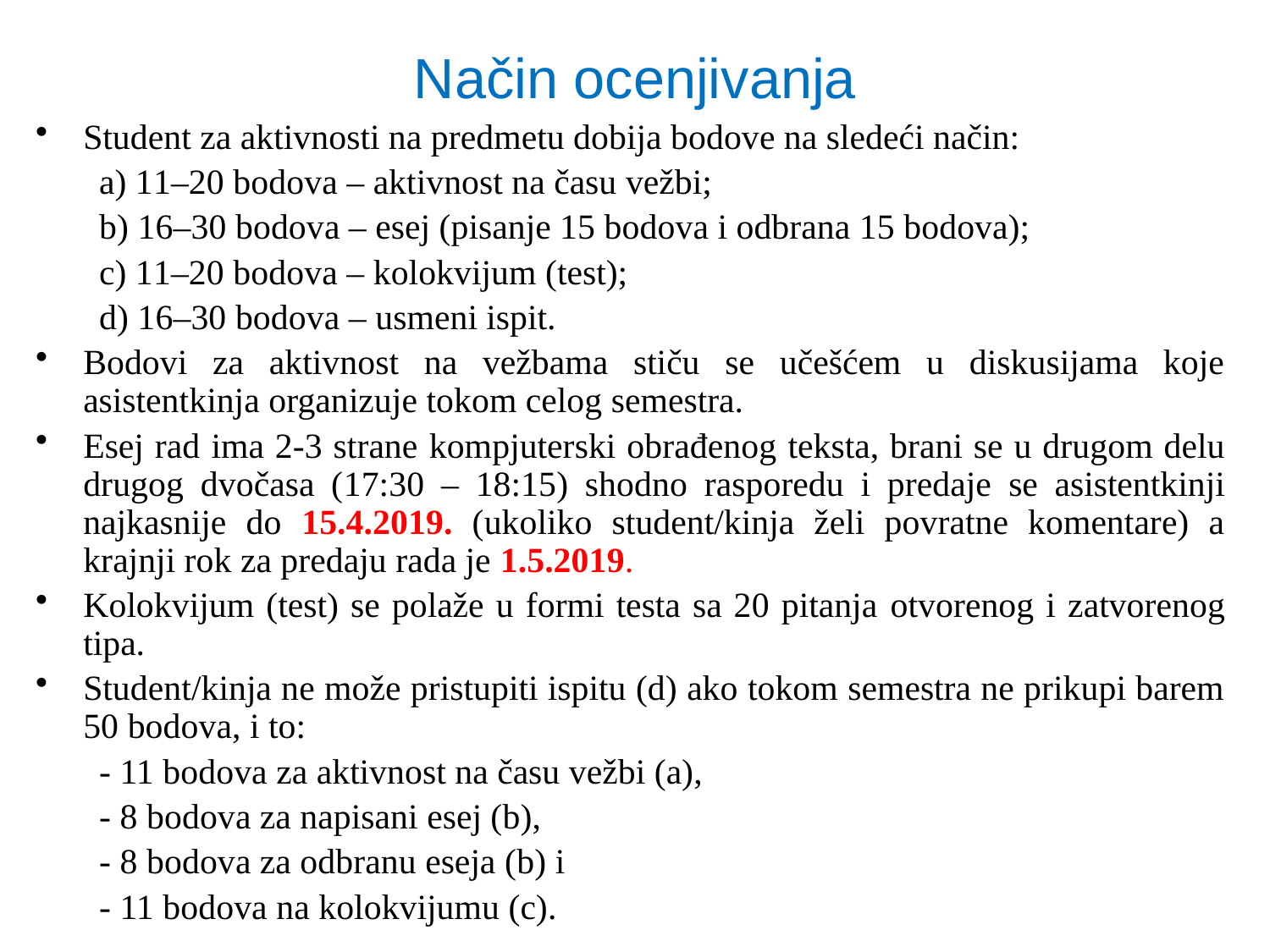

# Način ocenjivanja
Student za aktivnosti na predmetu dobija bodove na sledeći način:
a) 11–20 bodova – aktivnost na času vežbi;
b) 16–30 bodova – esej (pisanje 15 bodova i odbrana 15 bodova);
c) 11–20 bodova – kolokvijum (test);
d) 16–30 bodova – usmeni ispit.
Bodovi za aktivnost na vežbama stiču se učešćem u diskusijama koje asistentkinja organizuje tokom celog semestra.
Esej rad ima 2-3 strane kompjuterski obrađenog teksta, brani se u drugom delu drugog dvočasa (17:30 – 18:15) shodno rasporedu i predaje se asistentkinji najkasnije do 15.4.2019. (ukoliko student/kinja želi povratne komentare) a krajnji rok za predaju rada je 1.5.2019.
Kolokvijum (test) se polaže u formi testa sa 20 pitanja otvorenog i zatvorenog tipa.
Student/kinja ne može pristupiti ispitu (d) ako tokom semestra ne prikupi barem 50 bodova, i to:
- 11 bodova za aktivnost na času vežbi (a),
- 8 bodova za napisani esej (b),
- 8 bodova za odbranu eseja (b) i
- 11 bodova na kolokvijumu (c).